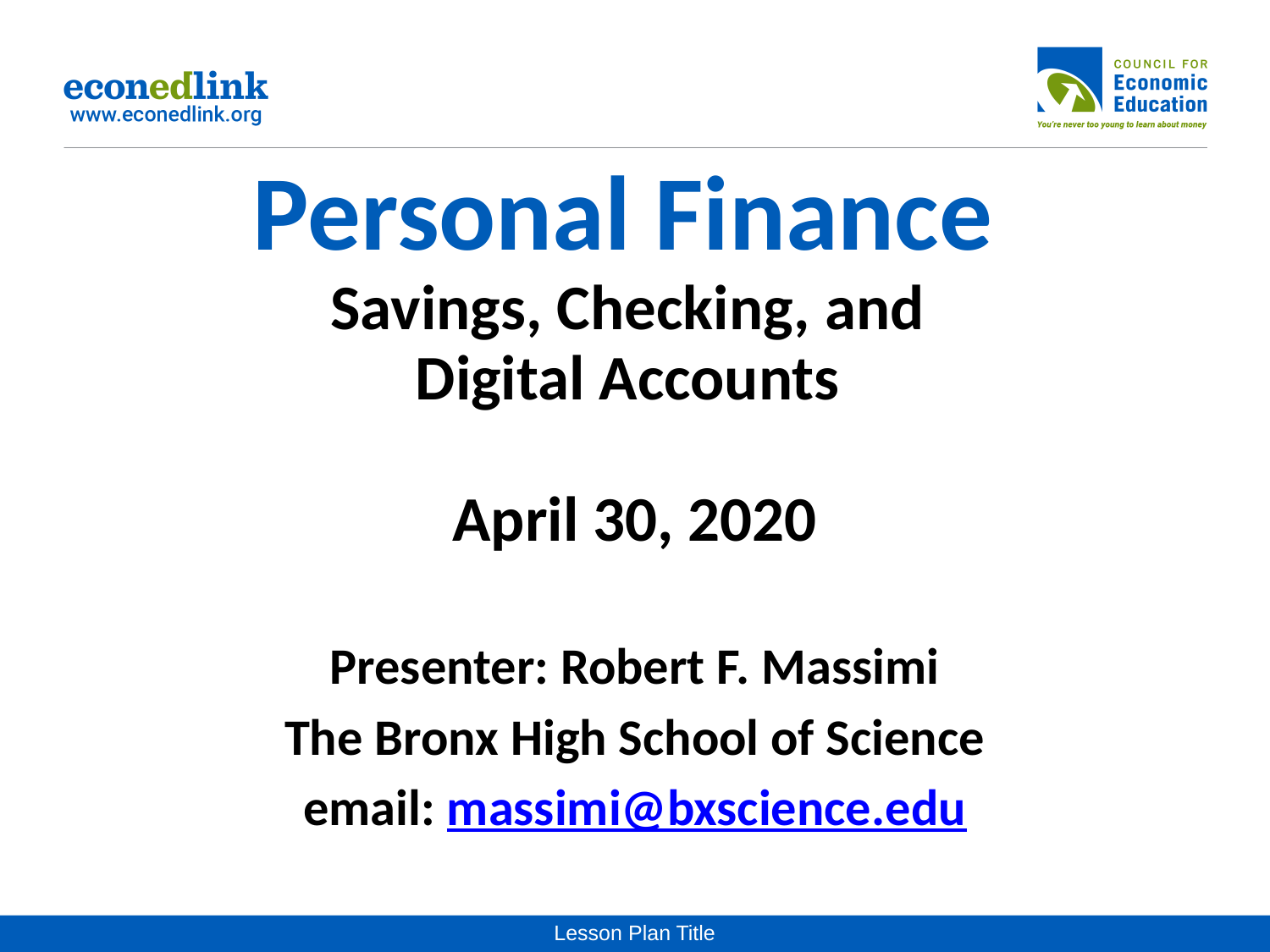

# Personal Finance Savings, Checking, and Digital Accounts April 30, 2020 Presenter: Robert F. Massimi The Bronx High School of Science email: massimi@bxscience.edu